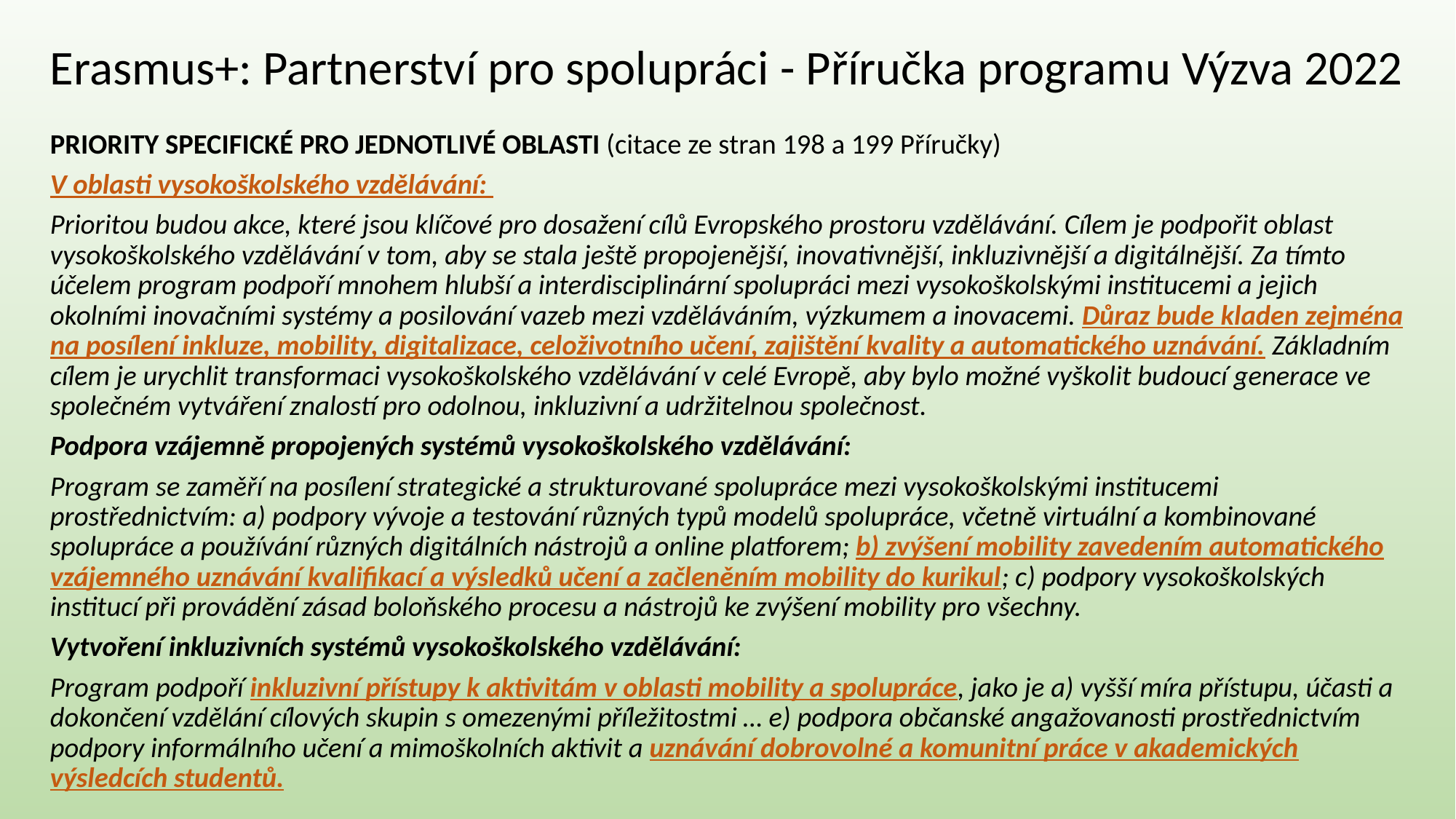

# Erasmus+: Partnerství pro spolupráci - Příručka programu Výzva 2022
PRIORITY SPECIFICKÉ PRO JEDNOTLIVÉ OBLASTI (citace ze stran 198 a 199 Příručky)
V oblasti vysokoškolského vzdělávání:
Prioritou budou akce, které jsou klíčové pro dosažení cílů Evropského prostoru vzdělávání. Cílem je podpořit oblast vysokoškolského vzdělávání v tom, aby se stala ještě propojenější, inovativnější, inkluzivnější a digitálnější. Za tímto účelem program podpoří mnohem hlubší a interdisciplinární spolupráci mezi vysokoškolskými institucemi a jejich okolními inovačními systémy a posilování vazeb mezi vzděláváním, výzkumem a inovacemi. Důraz bude kladen zejména na posílení inkluze, mobility, digitalizace, celoživotního učení, zajištění kvality a automatického uznávání. Základním cílem je urychlit transformaci vysokoškolského vzdělávání v celé Evropě, aby bylo možné vyškolit budoucí generace ve společném vytváření znalostí pro odolnou, inkluzivní a udržitelnou společnost.
Podpora vzájemně propojených systémů vysokoškolského vzdělávání:
Program se zaměří na posílení strategické a strukturované spolupráce mezi vysokoškolskými institucemi prostřednictvím: a) podpory vývoje a testování různých typů modelů spolupráce, včetně virtuální a kombinované spolupráce a používání různých digitálních nástrojů a online platforem; b) zvýšení mobility zavedením automatického vzájemného uznávání kvalifikací a výsledků učení a začleněním mobility do kurikul; c) podpory vysokoškolských institucí při provádění zásad boloňského procesu a nástrojů ke zvýšení mobility pro všechny.
Vytvoření inkluzivních systémů vysokoškolského vzdělávání:
Program podpoří inkluzivní přístupy k aktivitám v oblasti mobility a spolupráce, jako je a) vyšší míra přístupu, účasti a dokončení vzdělání cílových skupin s omezenými příležitostmi … e) podpora občanské angažovanosti prostřednictvím podpory informálního učení a mimoškolních aktivit a uznávání dobrovolné a komunitní práce v akademických výsledcích studentů.